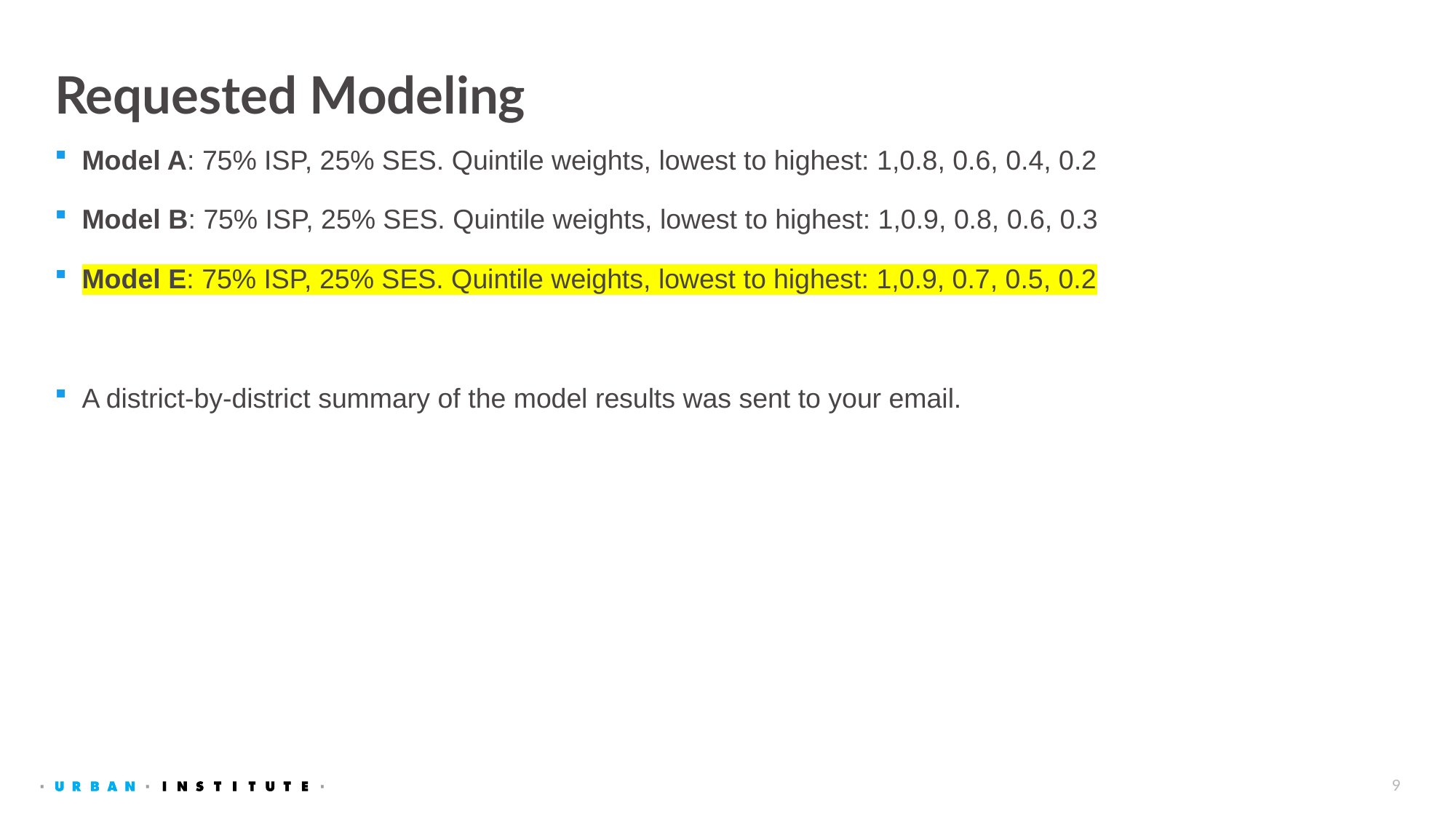

# Requested Modeling
Model A: 75% ISP, 25% SES. Quintile weights, lowest to highest: 1,0.8, 0.6, 0.4, 0.2
Model B: 75% ISP, 25% SES. Quintile weights, lowest to highest: 1,0.9, 0.8, 0.6, 0.3
Model E: 75% ISP, 25% SES. Quintile weights, lowest to highest: 1,0.9, 0.7, 0.5, 0.2

A district-by-district summary of the model results was sent to your email.
9